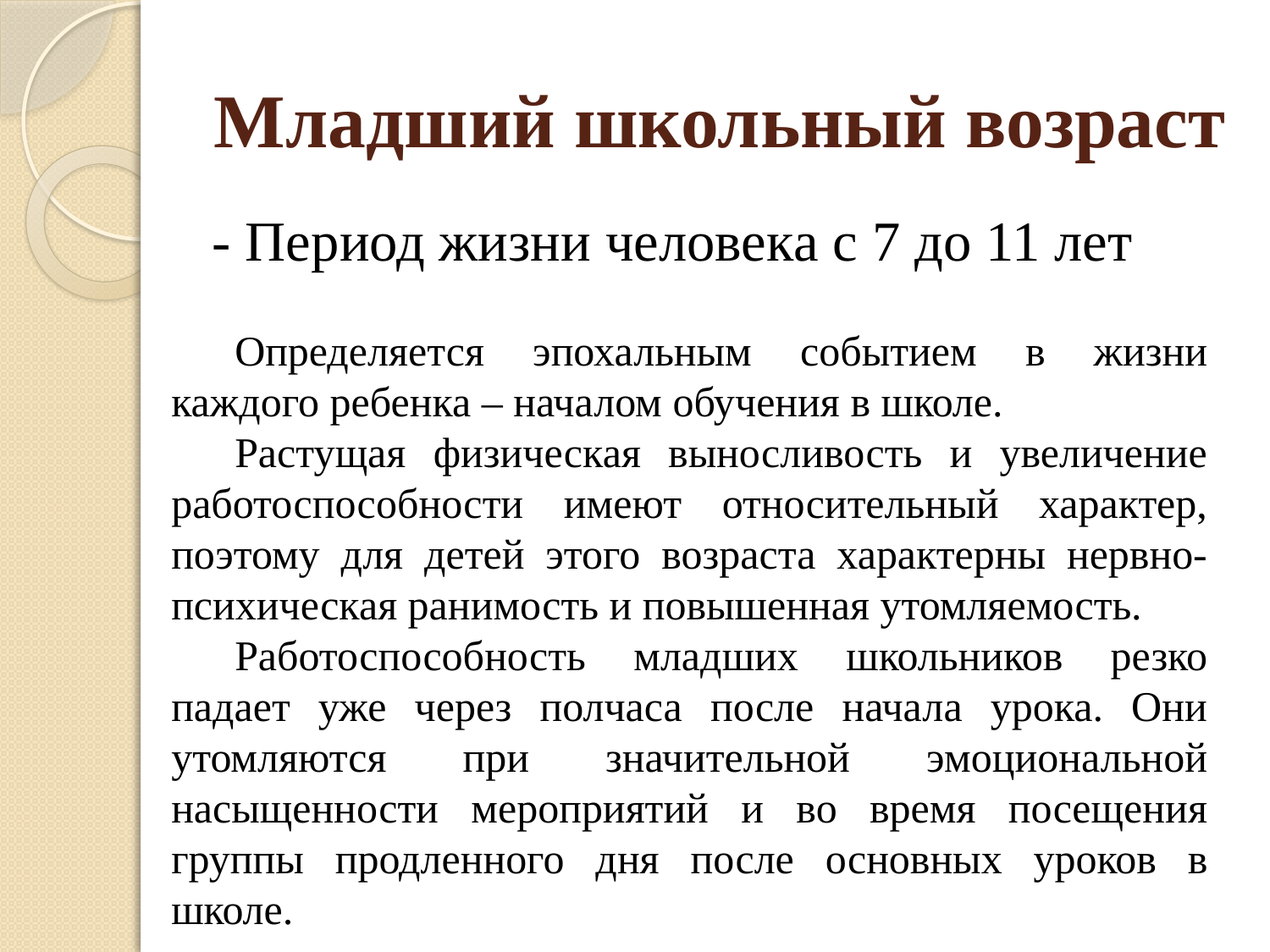

# Младший школьный возраст
- Период жизни человека с 7 до 11 лет
Определяется эпохальным событием в жизни каждого ребенка – началом обучения в школе.
Растущая физическая выносливость и увеличение работоспособности имеют относительный характер, поэтому для детей этого возраста характерны нервно-психическая ранимость и повышенная утомляемость.
Работоспособность младших школьников резко падает уже через полчаса после начала урока. Они утомляются при значительной эмоциональной насыщенности мероприятий и во время посещения группы продленного дня после основных уроков в школе.